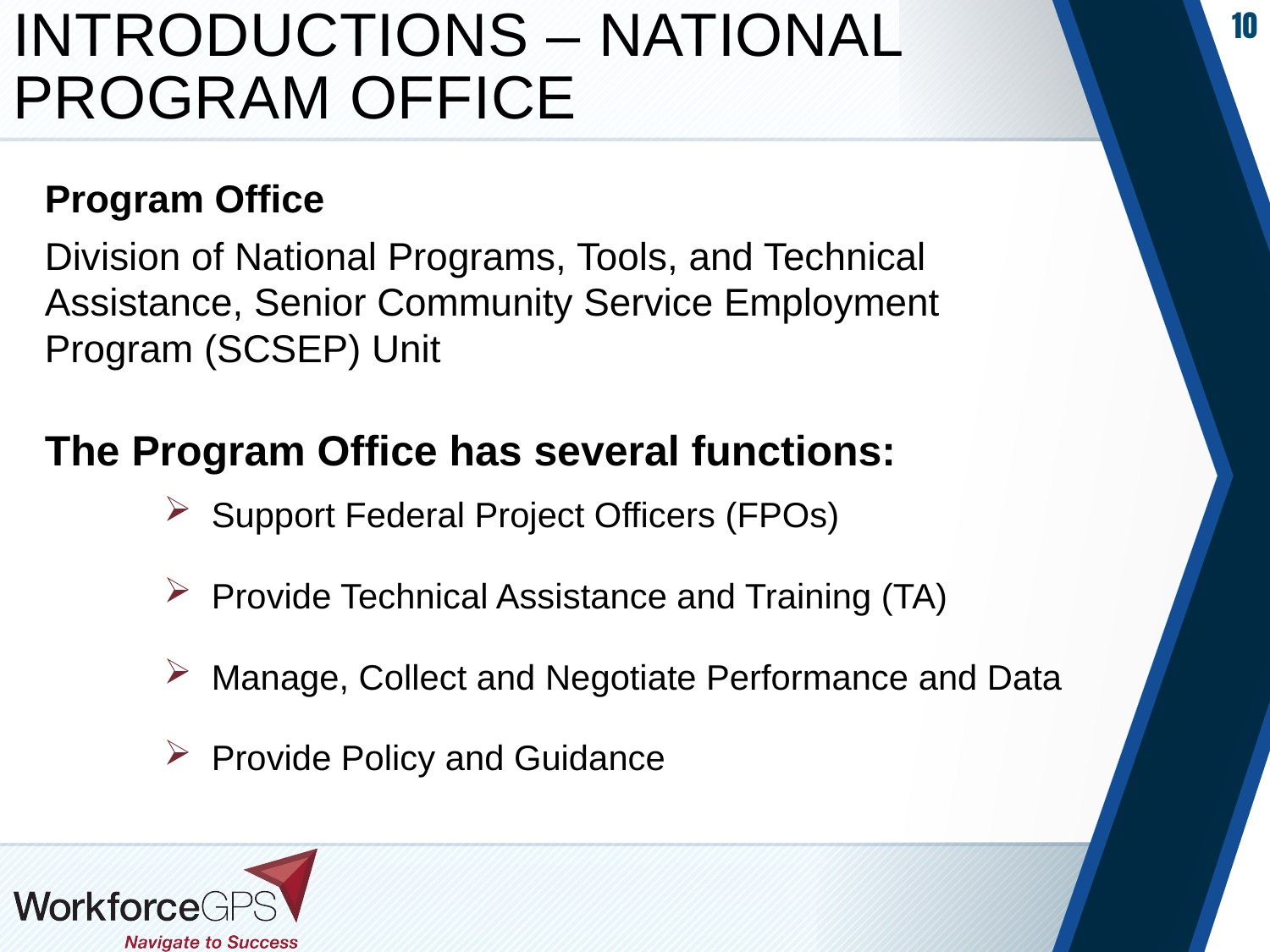

# Introductions – National Program Office
Program Office
Division of National Programs, Tools, and Technical Assistance, Senior Community Service Employment Program (SCSEP) Unit
The Program Office has several functions:
Support Federal Project Officers (FPOs)
Provide Technical Assistance and Training (TA)
Manage, Collect and Negotiate Performance and Data
Provide Policy and Guidance